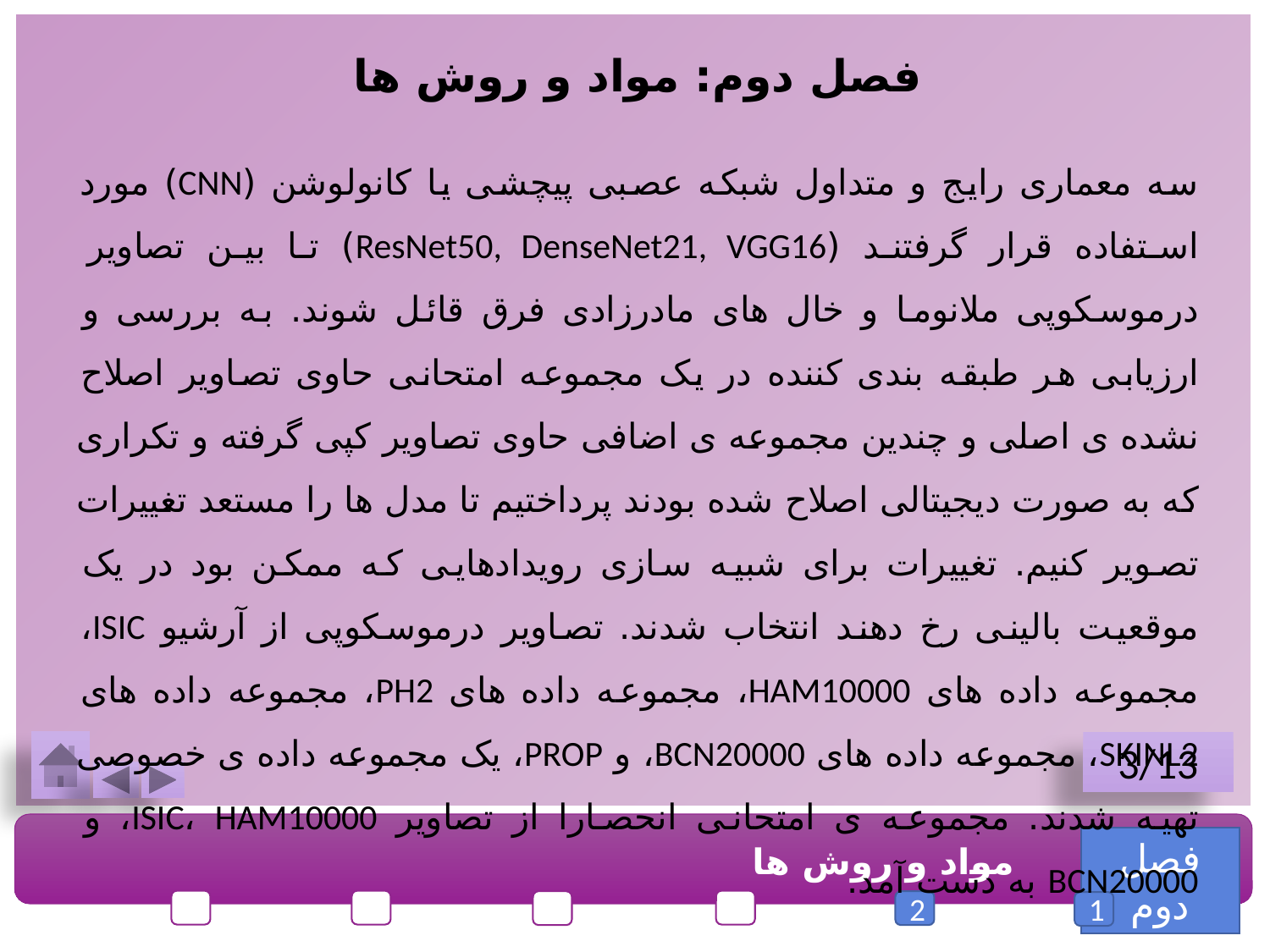

فصل دوم: مواد و روش ها

سه معماری رایج و متداول شبکه عصبی پیچشی یا کانولوشن (CNN) مورد استفاده قرار گرفتند (ResNet50, DenseNet21, VGG16) تا بین تصاویر درموسکوپی ملانوما و خال های مادرزادی فرق قائل شوند. به بررسی و ارزیابی هر طبقه بندی کننده در یک مجموعه امتحانی حاوی تصاویر اصلاح نشده ی اصلی و چندین مجموعه ی اضافی حاوی تصاویر کپی گرفته و تکراری که به صورت دیجیتالی اصلاح شده بودند پرداختیم تا مدل ها را مستعد تغییرات تصویر کنیم. تغییرات برای شبیه سازی رویدادهایی که ممکن بود در یک موقعیت بالینی رخ دهند انتخاب شدند. تصاویر درموسکوپی از آرشیو ISIC، مجموعه داده های HAM10000، مجموعه داده های PH2، مجموعه داده های SKINL2، مجموعه داده های BCN20000، و PROP، یک مجموعه داده ی خصوصی تهیه شدند. مجموعه ی امتحانی انحصارا از تصاویر ISIC، HAM10000، و BCN20000 به دست آمد.

3/13

فصل دوم
مواد و روش ها

2
1